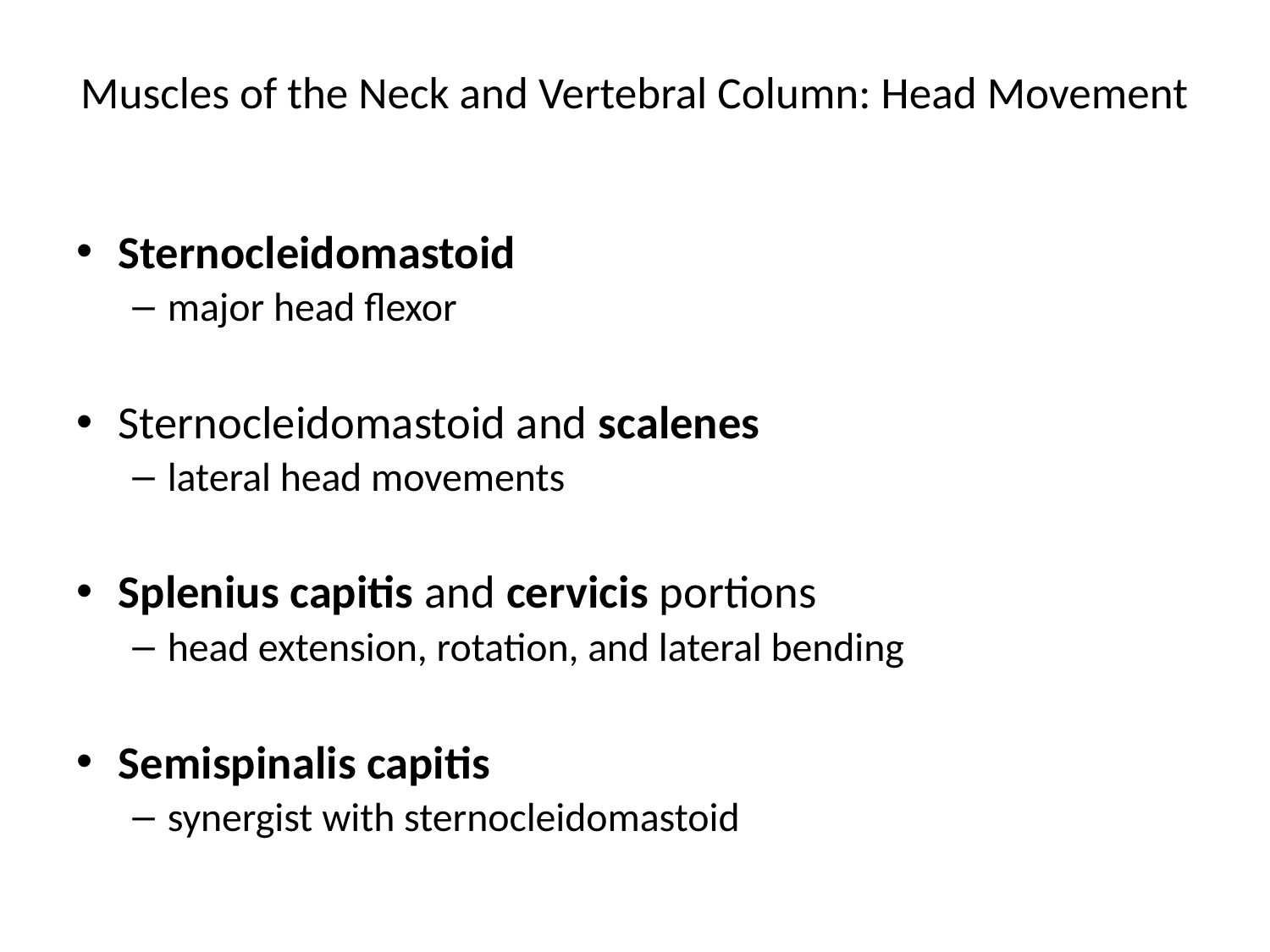

# Muscles of the Neck and Vertebral Column: Head Movement
Sternocleidomastoid
major head flexor

Sternocleidomastoid and scalenes
lateral head movements

Splenius capitis and cervicis portions
head extension, rotation, and lateral bending

Semispinalis capitis
synergist with sternocleidomastoid